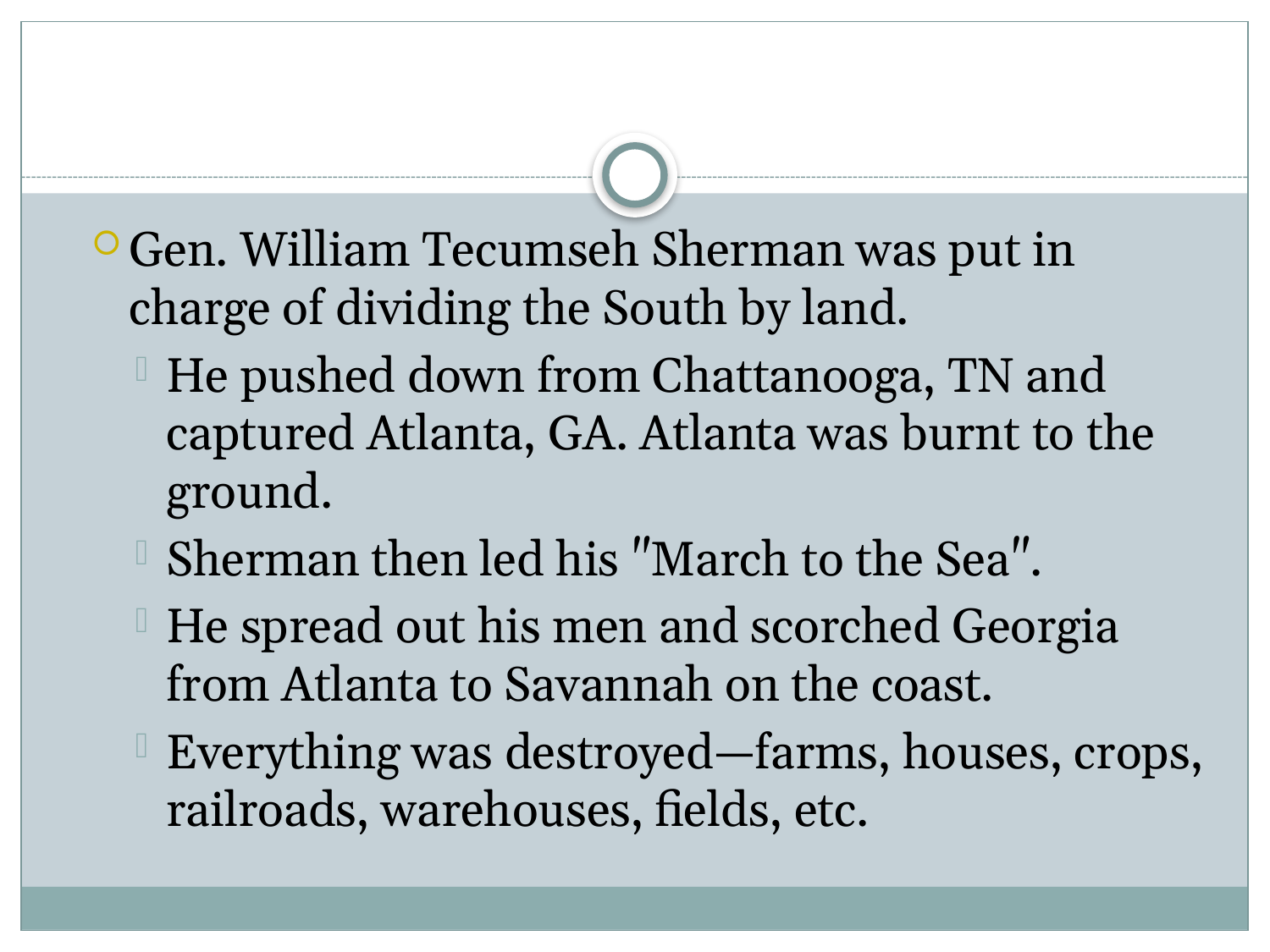

#
Gen. William Tecumseh Sherman was put in charge of dividing the South by land.
He pushed down from Chattanooga, TN and captured Atlanta, GA. Atlanta was burnt to the ground.
Sherman then led his "March to the Sea".
He spread out his men and scorched Georgia from Atlanta to Savannah on the coast.
Everything was destroyed—farms, houses, crops, railroads, warehouses, fields, etc.